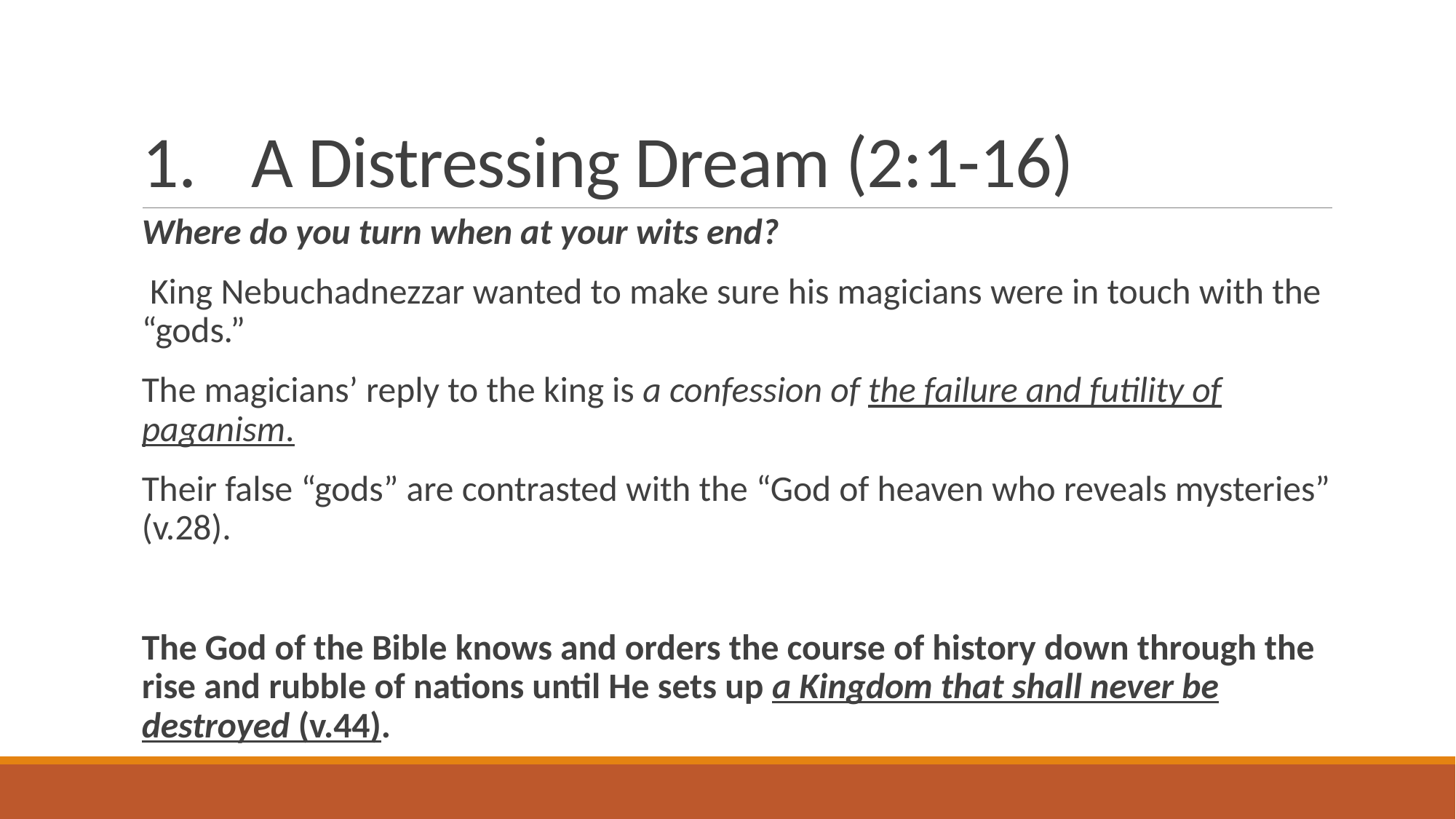

# A Distressing Dream (2:1-16)
Where do you turn when at your wits end?
 King Nebuchadnezzar wanted to make sure his magicians were in touch with the “gods.”
The magicians’ reply to the king is a confession of the failure and futility of paganism.
Their false “gods” are contrasted with the “God of heaven who reveals mysteries” (v.28).

The God of the Bible knows and orders the course of history down through the rise and rubble of nations until He sets up a Kingdom that shall never be destroyed (v.44).